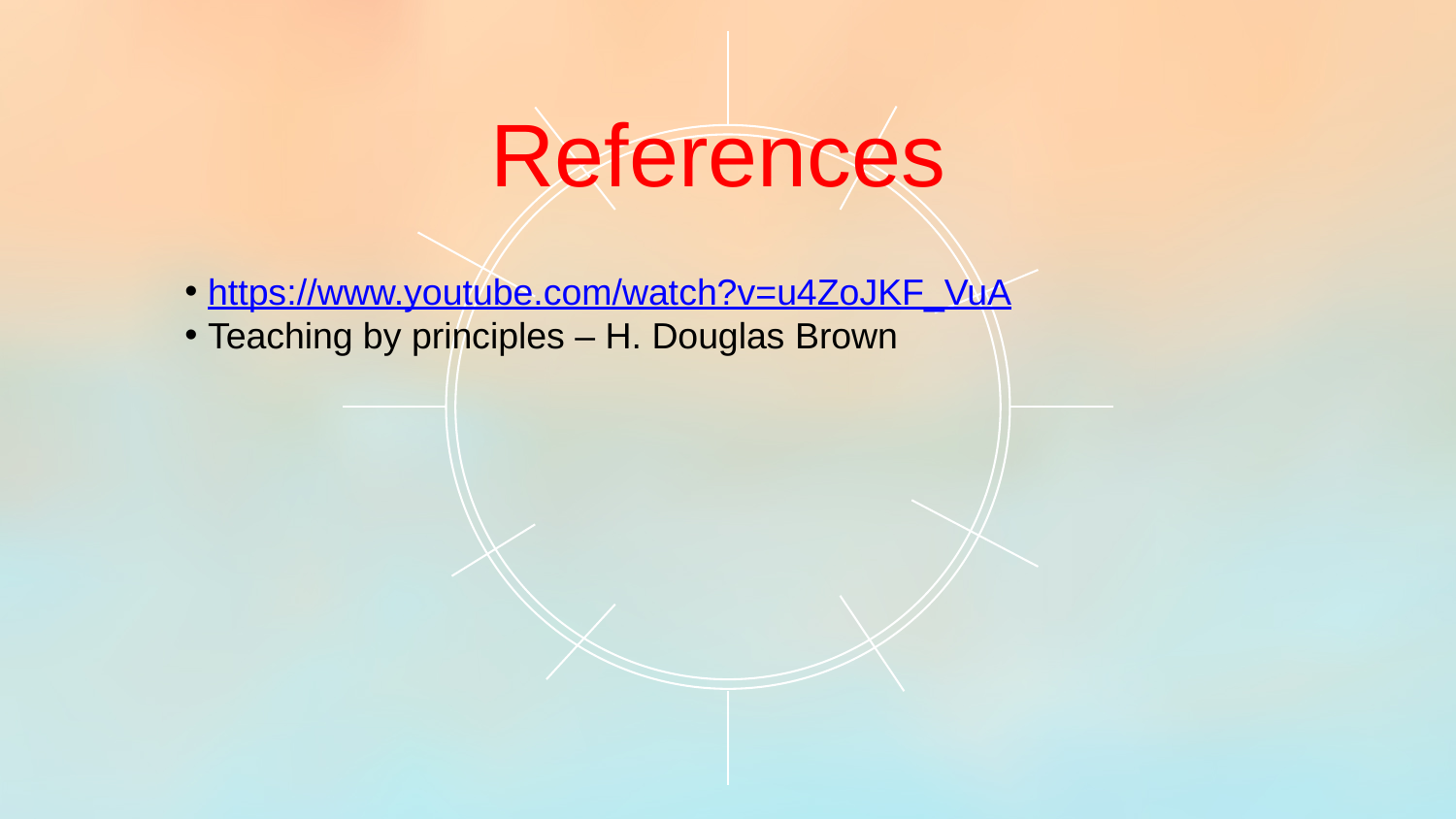

References
 https://www.youtube.com/watch?v=u4ZoJKF_VuA
 Teaching by principles – H. Douglas Brown